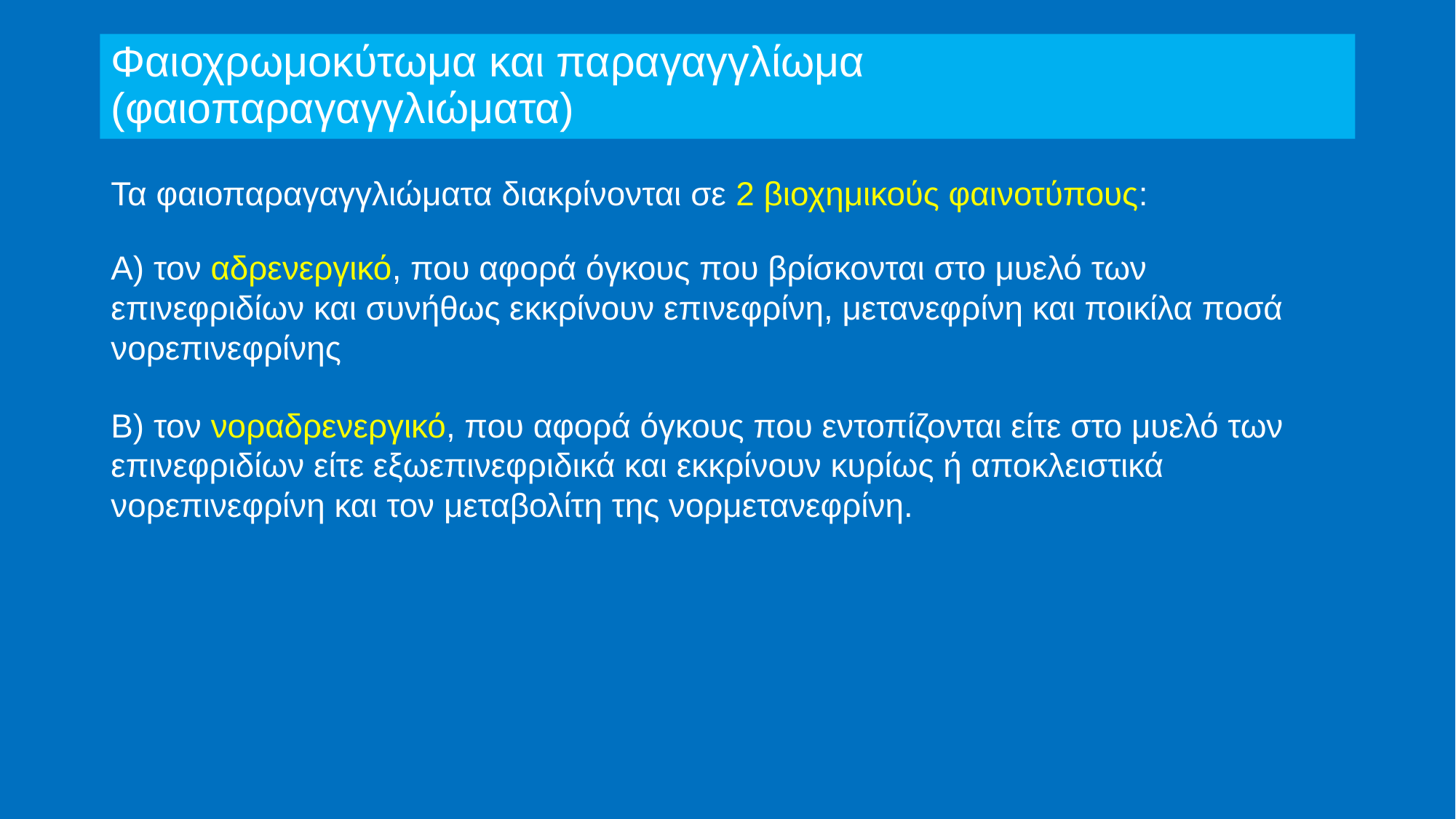

# Φαιοχρωμοκύτωμα και παραγαγγλίωμα (φαιοπαραγαγγλιώματα)
Τα φαιοπαραγαγγλιώματα διακρίνονται σε 2 βιοχημικούς φαινοτύπους:

Α) τον αδρενεργικό, που αφορά όγκους που βρίσκονται στο μυελό των επινεφριδίων και συνήθως εκκρίνουν επινεφρίνη, μετανεφρίνη και ποικίλα ποσά νορεπινεφρίνης

Β) τον νοραδρενεργικό, που αφορά όγκους που εντοπίζονται είτε στο μυελό των επινεφριδίων είτε εξωεπινεφριδικά και εκκρίνουν κυρίως ή αποκλειστικά νορεπινεφρίνη και τον μεταβολίτη της νορμετανεφρίνη.